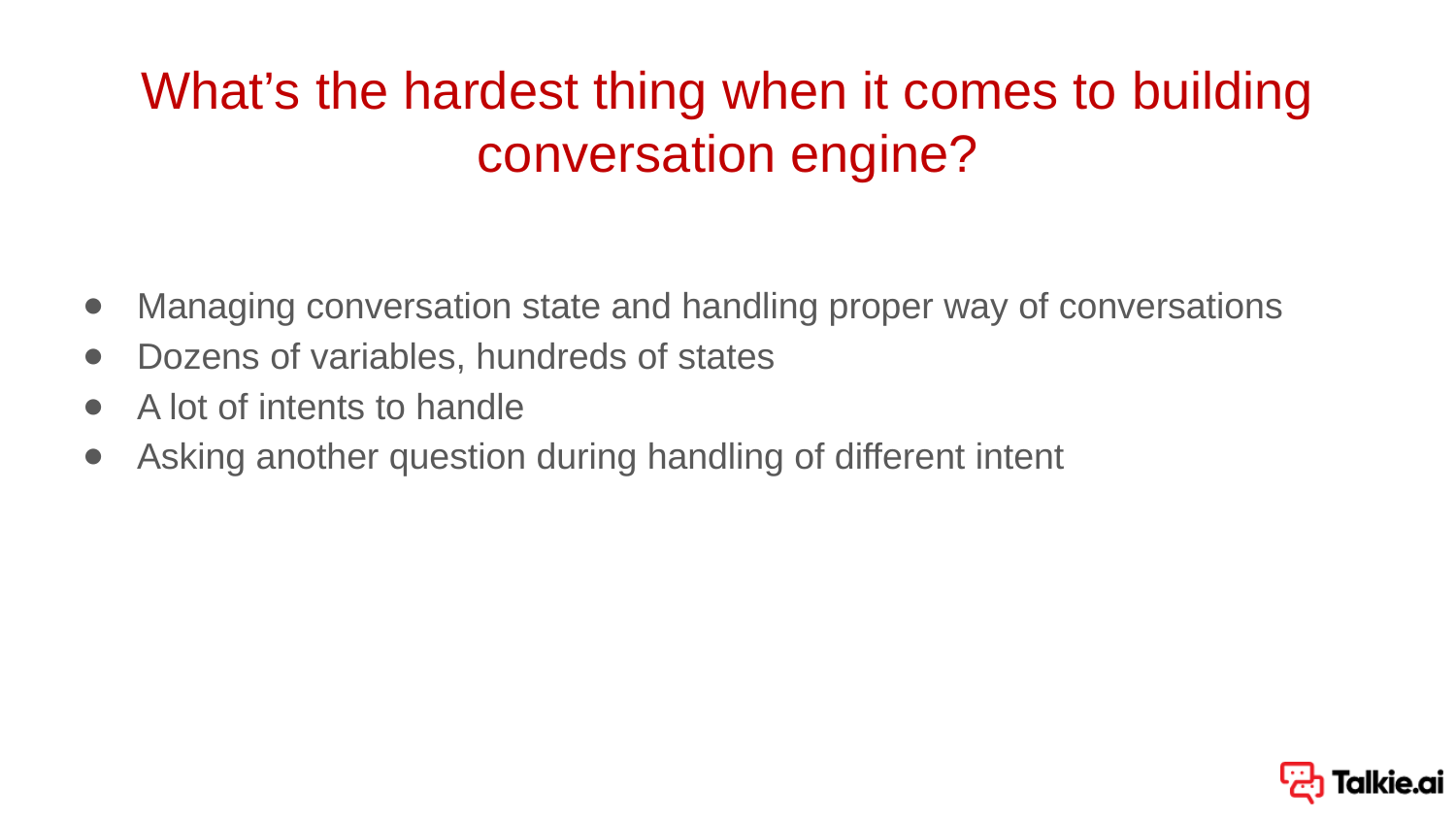

# What’s the hardest thing when it comes to building conversation engine?
Managing conversation state and handling proper way of conversations
Dozens of variables, hundreds of states
A lot of intents to handle
Asking another question during handling of different intent